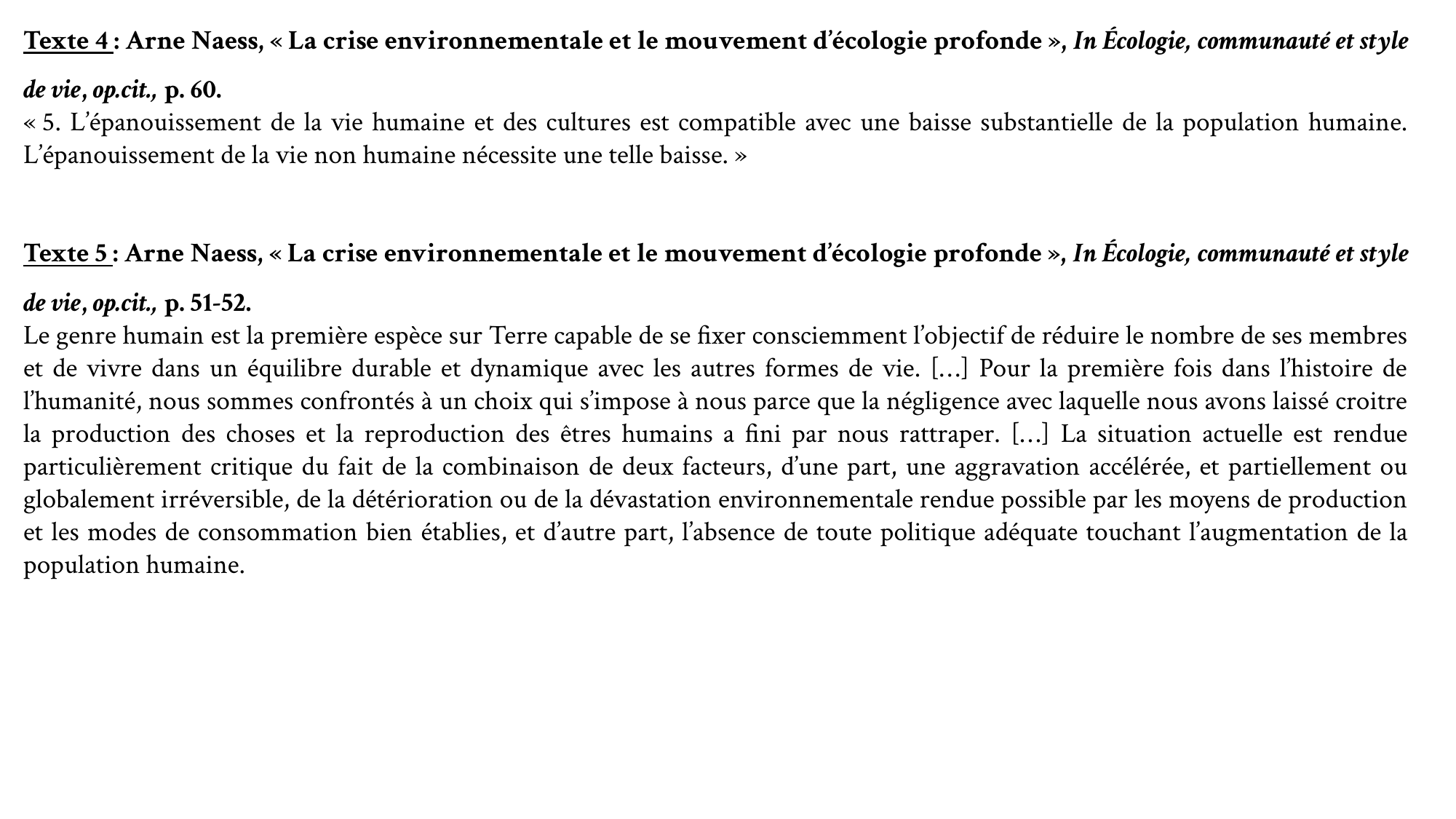

Texte 4 : Arne Naess, « La crise environnementale et le mouvement d’écologie profonde », In Écologie, communauté et style de vie, op.cit., p. 60.
« 5. L’épanouissement de la vie humaine et des cultures est compatible avec une baisse substantielle de la population humaine. L’épanouissement de la vie non humaine nécessite une telle baisse. »

Texte 5 : Arne Naess, « La crise environnementale et le mouvement d’écologie profonde », In Écologie, communauté et style de vie, op.cit., p. 51-52.
Le genre humain est la première espèce sur Terre capable de se fixer consciemment l’objectif de réduire le nombre de ses membres et de vivre dans un équilibre durable et dynamique avec les autres formes de vie. […] Pour la première fois dans l’histoire de l’humanité, nous sommes confrontés à un choix qui s’impose à nous parce que la négligence avec laquelle nous avons laissé croitre la production des choses et la reproduction des êtres humains a fini par nous rattraper. […] La situation actuelle est rendue particulièrement critique du fait de la combinaison de deux facteurs, d’une part, une aggravation accélérée, et partiellement ou globalement irréversible, de la détérioration ou de la dévastation environnementale rendue possible par les moyens de production et les modes de consommation bien établies, et d’autre part, l’absence de toute politique adéquate touchant l’augmentation de la population humaine.